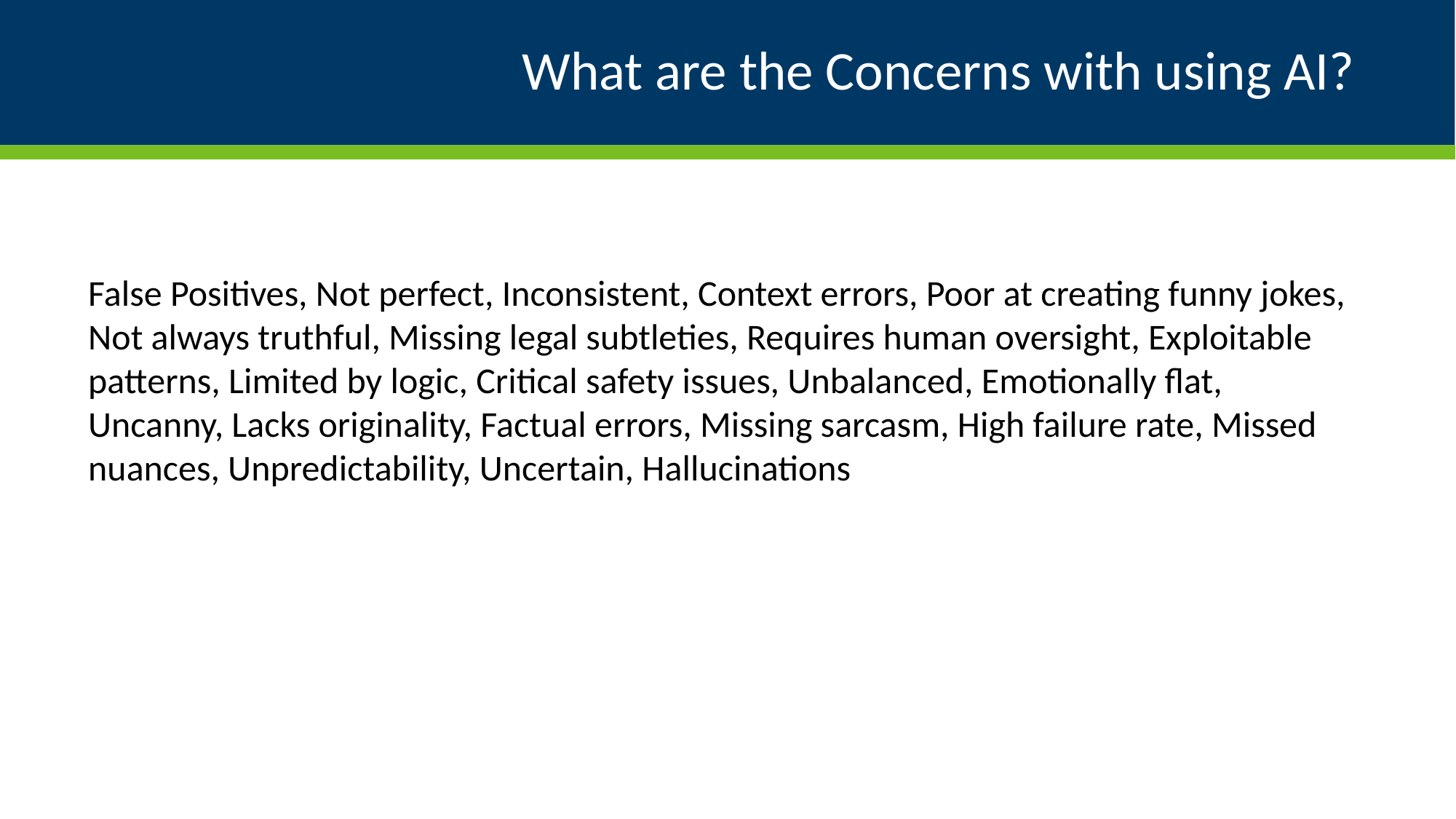

# What are the Concerns with using AI?

False Positives, Not perfect, Inconsistent, Context errors, Poor at creating funny jokes, Not always truthful, Missing legal subtleties, Requires human oversight, Exploitable patterns, Limited by logic, Critical safety issues, Unbalanced, Emotionally flat, Uncanny, Lacks originality, Factual errors, Missing sarcasm, High failure rate, Missed nuances, Unpredictability, Uncertain, Hallucinations